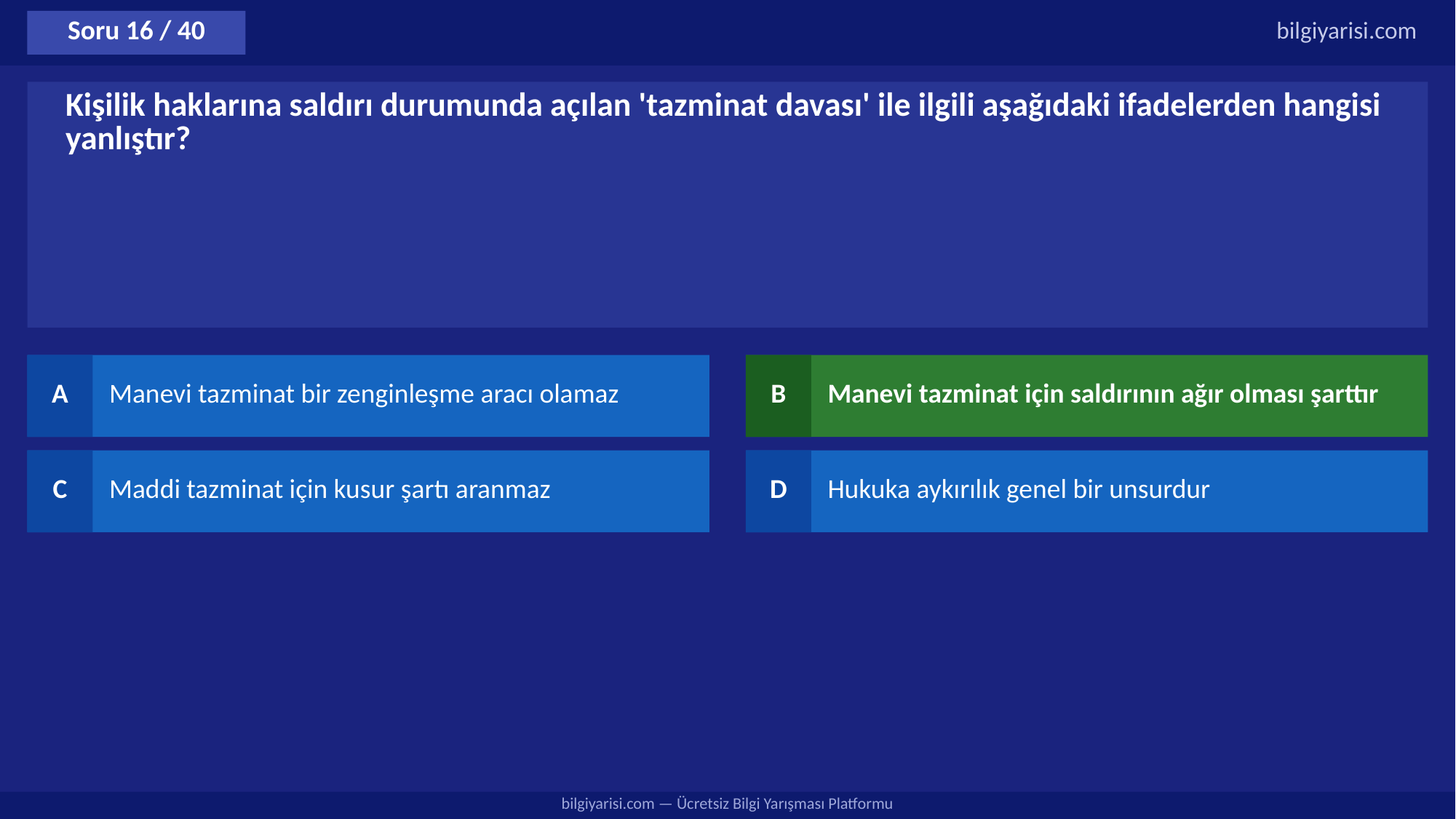

Soru 16 / 40
bilgiyarisi.com

Kişilik haklarına saldırı durumunda açılan 'tazminat davası' ile ilgili aşağıdaki ifadelerden hangisi yanlıştır?

A
Manevi tazminat bir zenginleşme aracı olamaz

B
Manevi tazminat için saldırının ağır olması şarttır

C
Maddi tazminat için kusur şartı aranmaz

D
Hukuka aykırılık genel bir unsurdur
bilgiyarisi.com — Ücretsiz Bilgi Yarışması Platformu